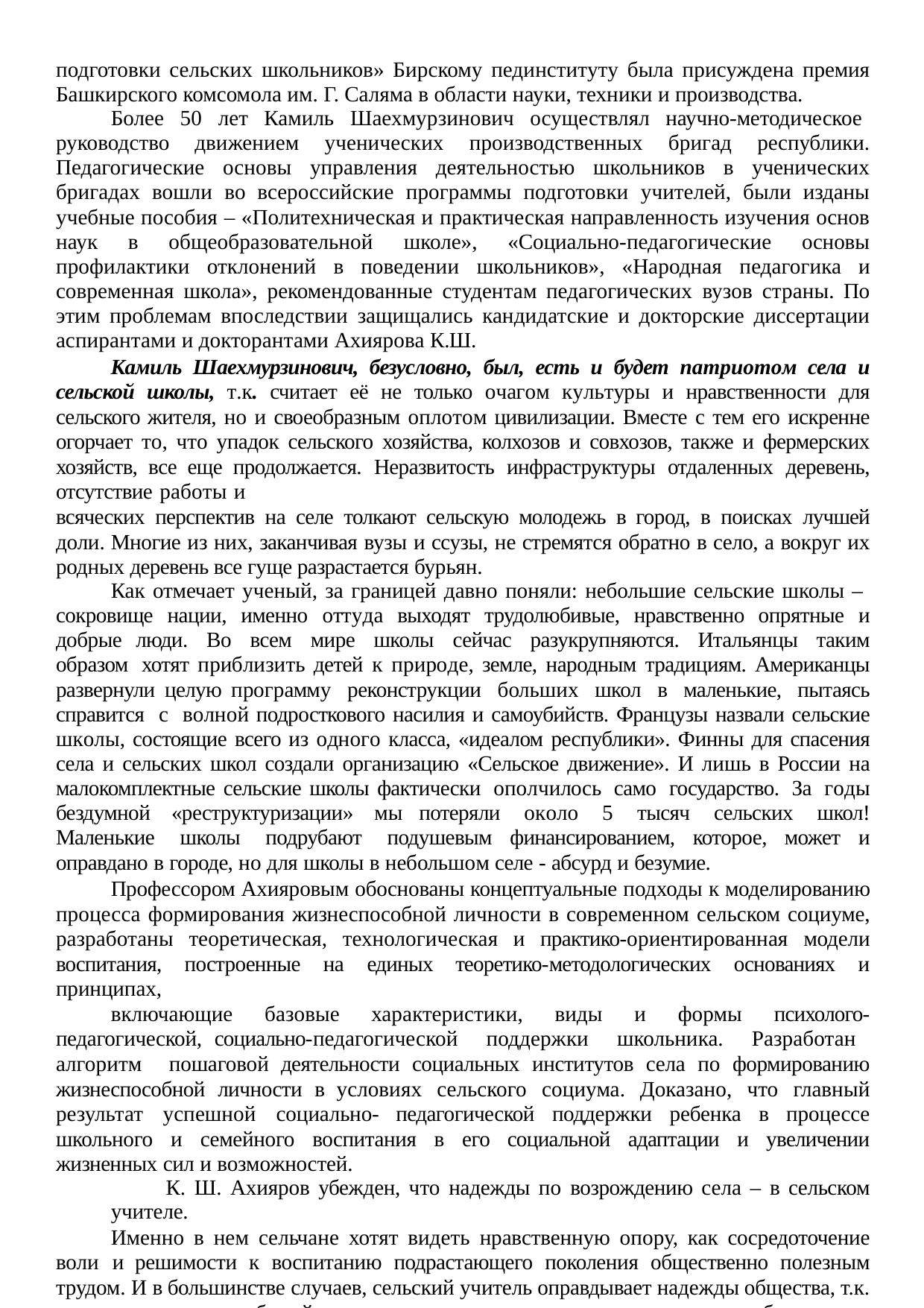

подготовки сельских школьников» Бирскому пединституту была присуждена премия Башкирского комсомола им. Г. Саляма в области науки, техники и производства.
Более  50  лет  Камиль  Шаехмурзинович  осуществлял  научно-методическое
руководство  движением  ученических  производственных  бригад  республики. Педагогические  основы  управления  деятельностью  школьников  в  ученических бригадах вошли во всероссийские программы подготовки учителей, были изданы учебные пособия – «Политехническая и практическая направленность изучения основ наук   в   общеобразовательной   школе»,   «Социально-педагогические   основы профилактики  отклонений  в  поведении  школьников»,  «Народная  педагогика  и современная школа», рекомендованные студентам педагогических вузов страны. По этим проблемам впоследствии защищались кандидатские и докторские диссертации аспирантами и докторантами Ахиярова К.Ш.
Камиль Шаехмурзинович, безусловно,  был, есть и будет патриотом села и сельской школы, т.к. считает её не только очагом культуры и нравственности для сельского жителя, но и своеобразным оплотом цивилизации. Вместе с тем его искренне огорчает то, что упадок сельского хозяйства, колхозов и совхозов, также и фермерских хозяйств, все еще продолжается. Неразвитость инфраструктуры отдаленных деревень, отсутствие работы и
всяческих перспектив на селе толкают сельскую молодежь в город, в поисках лучшей доли. Многие из них, заканчивая вузы и ссузы, не стремятся обратно в село, а вокруг их родных деревень все гуще разрастается бурьян.
Как отмечает ученый, за границей давно поняли: небольшие сельские школы –
сокровище нации, именно оттуда выходят трудолюбивые, нравственно опрятные и добрые люди. Во всем мире школы сейчас разукрупняются. Итальянцы таким образом хотят приблизить детей к природе, земле, народным традициям. Американцы развернули целую программу реконструкции больших школ в маленькие, пытаясь справится с волной подросткового насилия и самоубийств. Французы назвали сельские школы, состоящие всего из одного класса, «идеалом республики». Финны для спасения села и сельских школ создали организацию «Сельское движение». И лишь в России на малокомплектные сельские школы фактически ополчилось само государство. За годы бездумной «реструктуризации» мы потеряли около 5 тысяч сельских школ! Маленькие школы подрубают подушевым финансированием, которое, может и оправдано в городе, но для школы в небольшом селе - абсурд и безумие.
Профессором Ахияровым обоснованы концептуальные подходы к моделированию процесса формирования жизнеспособной личности в современном сельском социуме, разработаны  теоретическая,  технологическая  и  практико-ориентированная  модели воспитания, построенные на единых теоретико-методологических основаниях и принципах,
включающие  базовые  характеристики,  виды  и  формы  психолого-педагогической, социально-педагогической  поддержки  школьника.  Разработан  алгоритм  пошаговой деятельности социальных институтов села по формированию жизнеспособной личности в условиях сельского социума. Доказано, что главный результат успешной социально- педагогической поддержки ребенка в процессе школьного и семейного воспитания в его социальной адаптации и увеличении жизненных сил и возможностей.
К. Ш. Ахияров убежден, что надежды по возрождению села – в сельском учителе.
Именно в нем сельчане хотят видеть нравственную опору, как сосредоточение воли и решимости к воспитанию подрастающего поколения общественно полезным трудом. И в большинстве случаев, сельский учитель оправдывает надежды общества, т.к. он всегда в гуще событий, в центре внимания и не равнодушен к судьбе села, го жителей – детей и